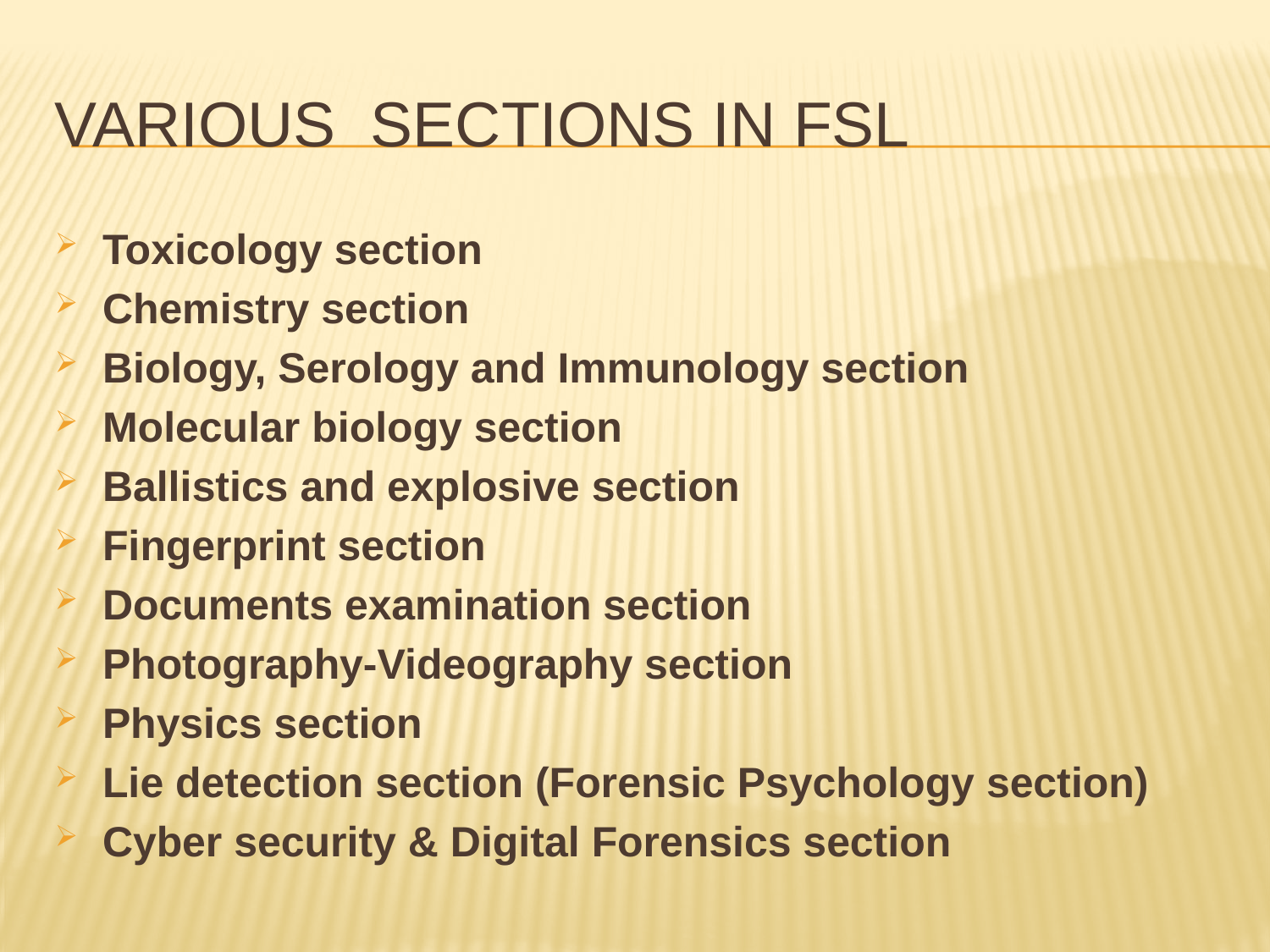

# Various  sections in FSL
Toxicology section
Chemistry section
Biology, Serology and Immunology section
Molecular biology section
Ballistics and explosive section
Fingerprint section
Documents examination section
Photography-Videography section
Physics section
Lie detection section (Forensic Psychology section)
Cyber security & Digital Forensics section